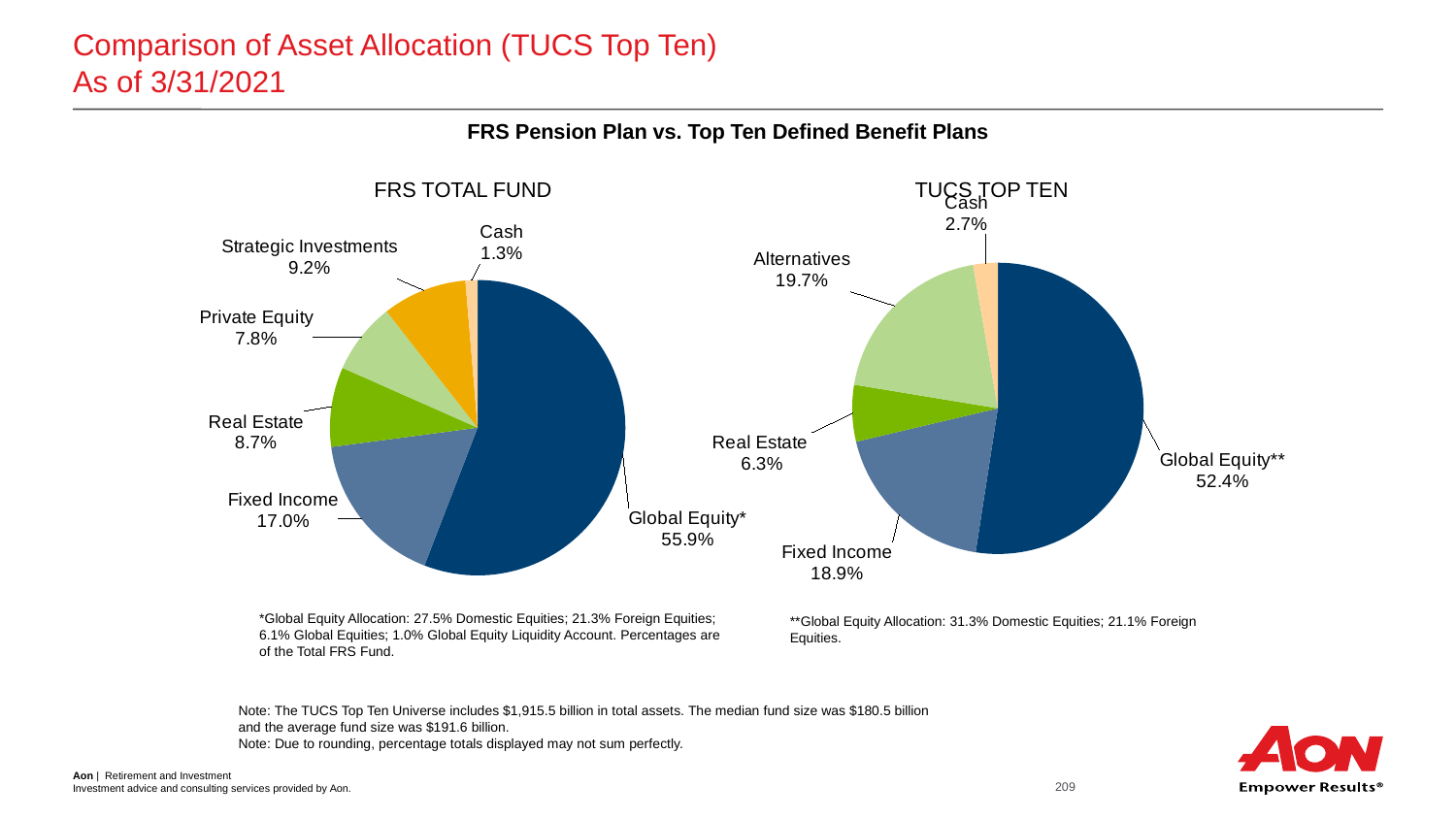

# Comparison of Asset Allocation (TUCS Top Ten) As of 3/31/2021
FRS Pension Plan vs. Top Ten Defined Benefit Plans

### Chart

| Category |  |
|---|---|
| Global Equity** | 0.524411094224924 |
| Fixed Income | 0.18863981762917936 |
| Real Estate  | 0.06297492401215807 |
| Alternatives | 0.19661854103343468 |
| Cash | 0.027355623100303955 |
| Other | 0.0 |

### Chart

| Category |  |
|---|---|
| Global Equity* | 0.5586358343356814 |
| Fixed Income | 0.17048346713253432 |
| Real Estate | 0.0872473497926294 |
| Private Equity | 0.0779630104739689 |
| Strategic Investments | 0.09237098629126639 |
| Cash | 0.013299351973919583 |
FRS TOTAL FUND
TUCS TOP TEN
*Global Equity Allocation: 27.5% Domestic Equities; 21.3% Foreign Equities; 6.1% Global Equities; 1.0% Global Equity Liquidity Account. Percentages are of the Total FRS Fund.
**Global Equity Allocation: 31.3% Domestic Equities; 21.1% Foreign Equities.
Note: The TUCS Top Ten Universe includes $1,915.5 billion in total assets. The median fund size was $180.5 billion
and the average fund size was $191.6 billion.
Note: Due to rounding, percentage totals displayed may not sum perfectly.